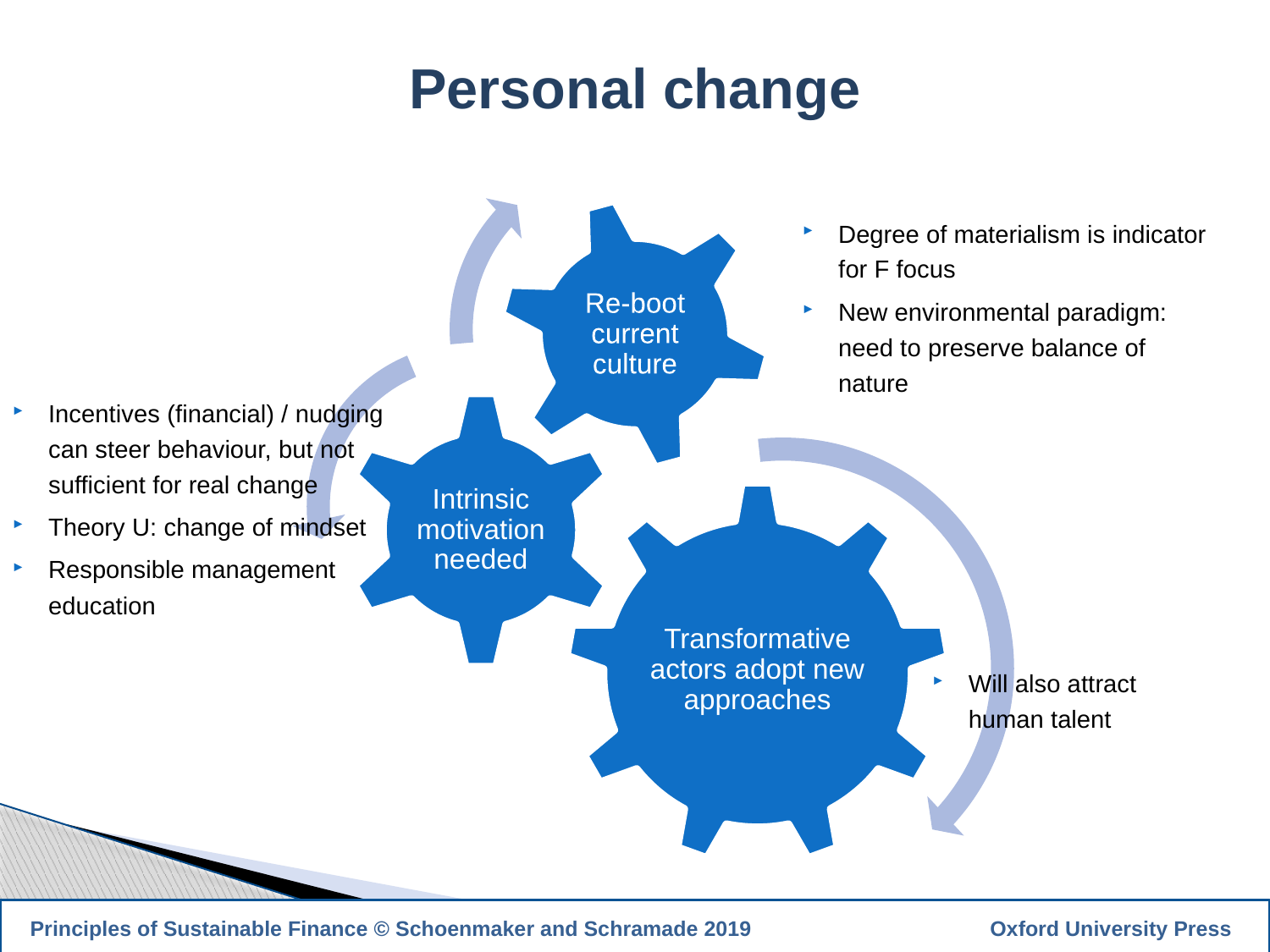

Personal change
Transformative actors adopt new approaches
Intrinsic motivation needed
Re-boot current culture
Degree of materialism is indicator for F focus
New environmental paradigm: need to preserve balance of nature
Incentives (financial) / nudging can steer behaviour, but not
sufficient for real change
Theory U: change of mindset
Responsible management education
Will also attract human talent
13

   Principles of Sustainable Finance © Schoenmaker and Schramade 2019		               Oxford University Press